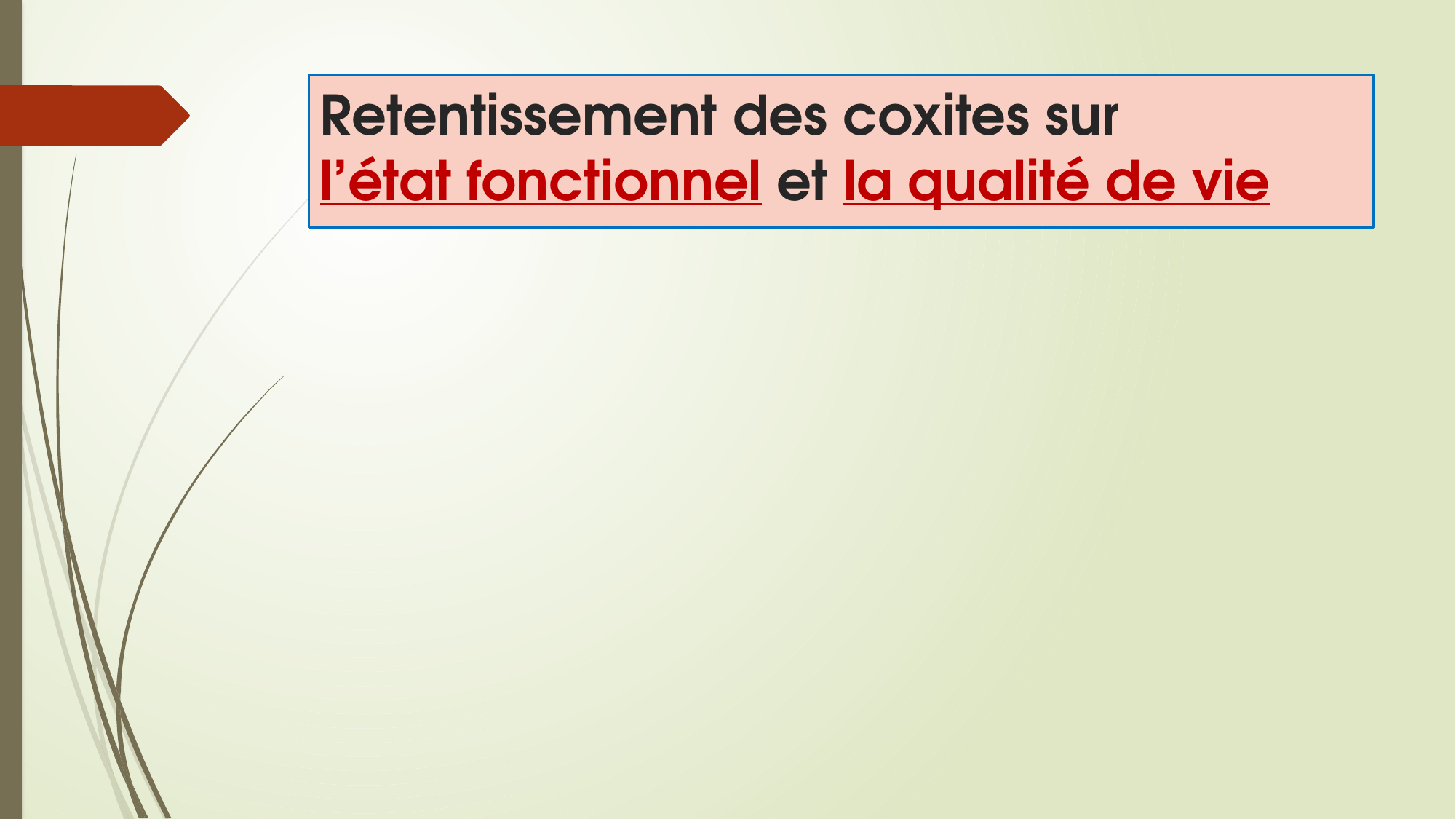

# Retentissement des coxites sur l’état fonctionnel et la qualité de vie